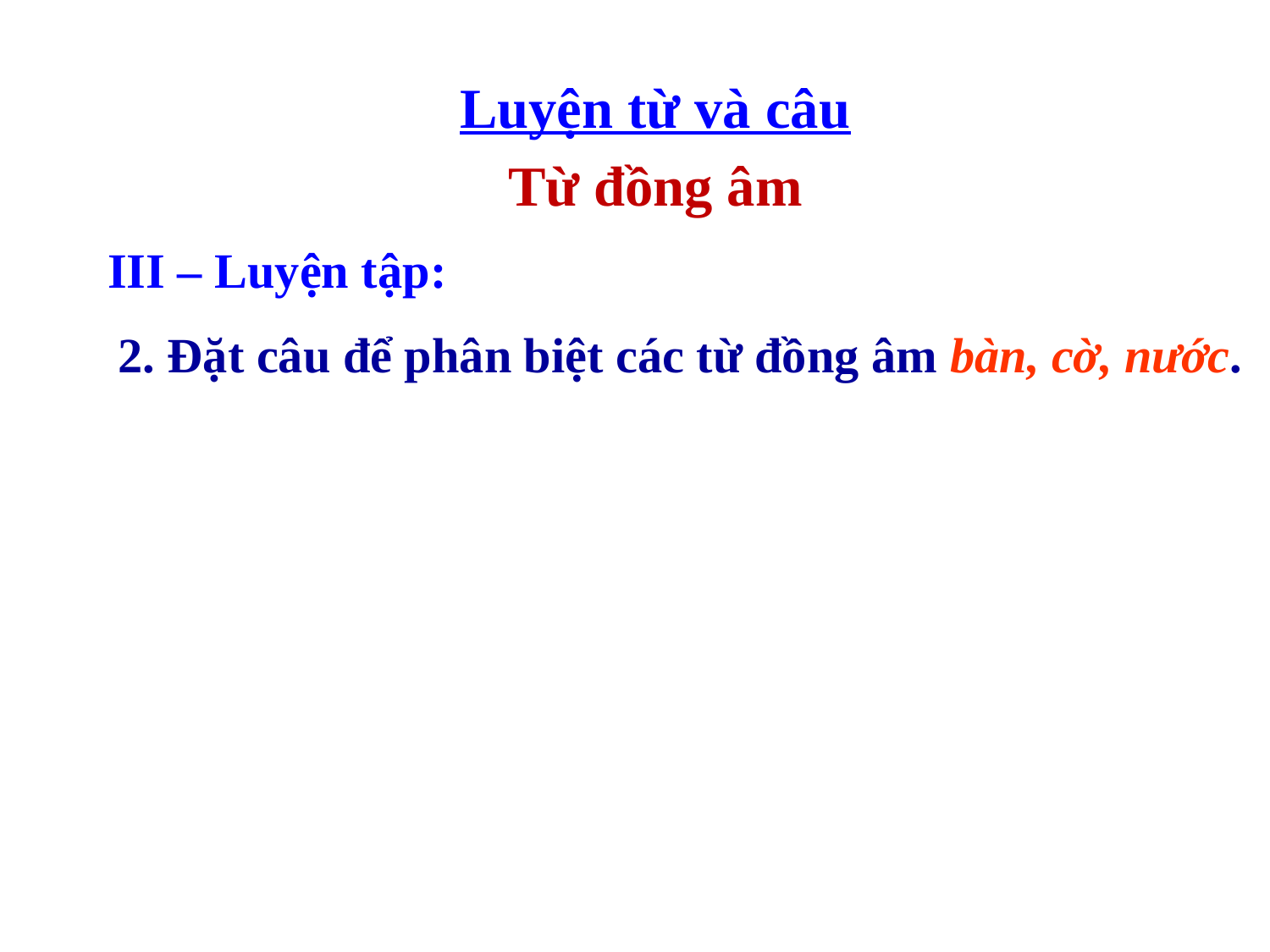

Luyện từ và câu
Từ đồng âm
III – Luyện tập:
2. Đặt câu để phân biệt các từ đồng âm bàn, cờ, nước.